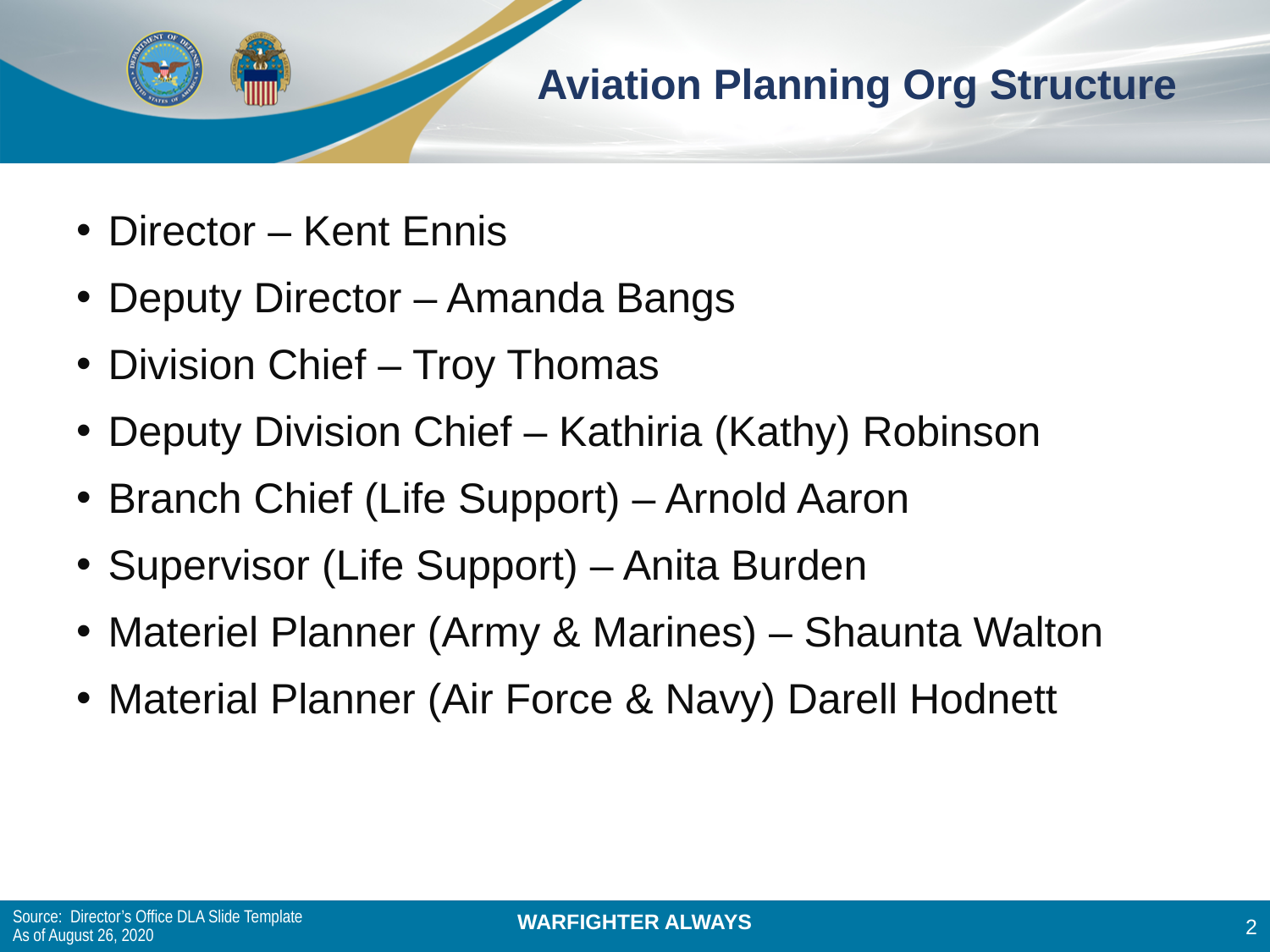

# Aviation Planning Org Structure
Director – Kent Ennis
Deputy Director – Amanda Bangs
Division Chief – Troy Thomas
Deputy Division Chief – Kathiria (Kathy) Robinson
Branch Chief (Life Support) – Arnold Aaron
Supervisor (Life Support) – Anita Burden
Materiel Planner (Army & Marines) – Shaunta Walton
Material Planner (Air Force & Navy) Darell Hodnett
Source:  Director’s Office DLA Slide Template
As of August 26, 2020
2